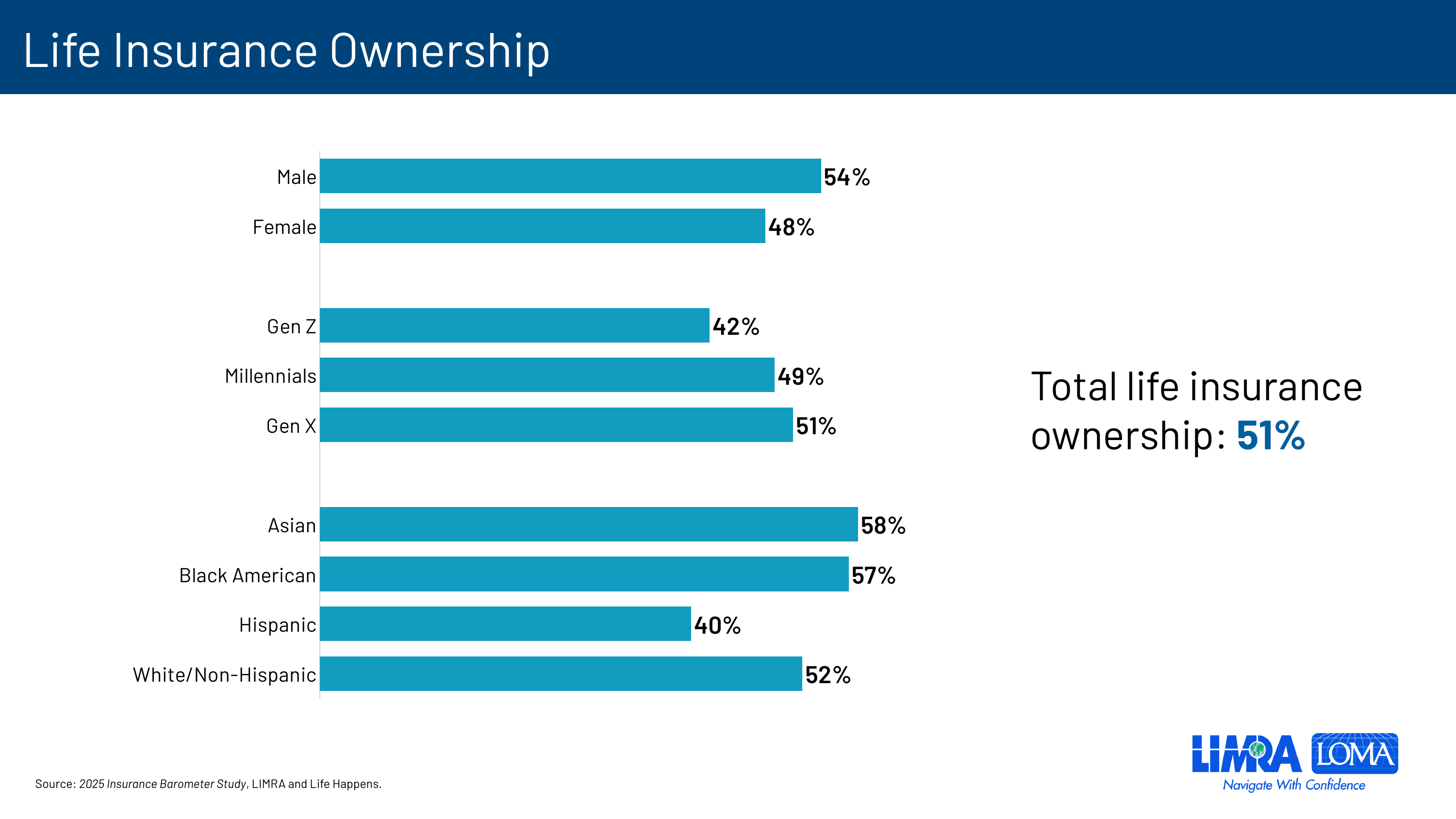

# Life Insurance Ownership

### Chart

| Category |  |
|---|---|
| White/Non-Hispanic | 0.52 |
| Hispanic | 0.4 |
| Black American | 0.57 |
| Asian | 0.58 |
|  | None |
| Gen X | 0.51 |
| Millennials | 0.49 |
| Gen Z | 0.42 |
|  | None |
| Female | 0.48 |
| Male | 0.54 |
Total life insurance ownership: 51%
Source: 2025 Insurance Barometer Study, LIMRA and Life Happens.